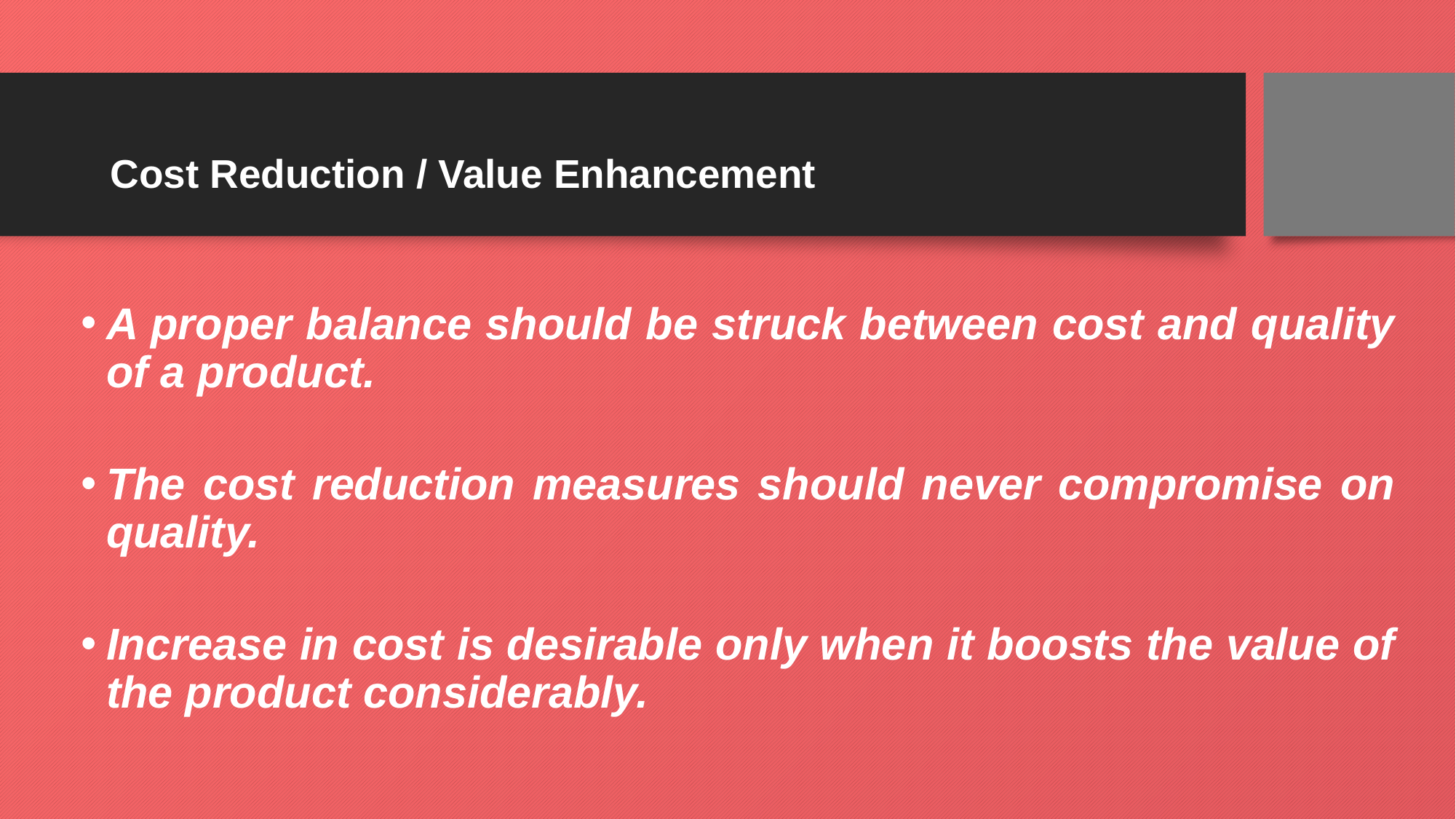

# Cost Reduction / Value Enhancement
A proper balance should be struck between cost and quality of a product.

The cost reduction measures should never compromise on quality.

Increase in cost is desirable only when it boosts the value of the product considerably.